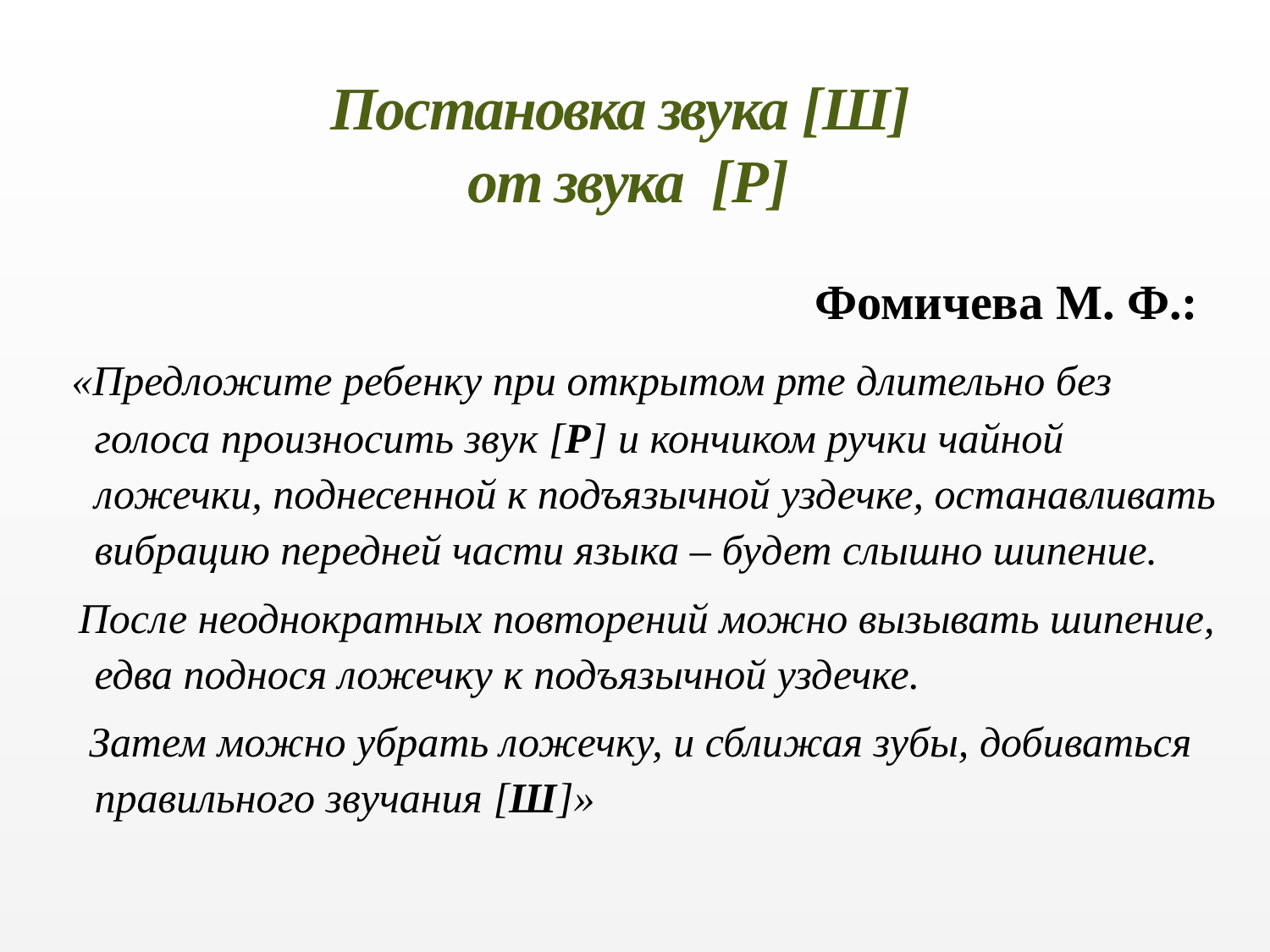

# Постановка звука [Ш] от звука  [Р]
  Фомичева М. Ф.:
  «Предложите ребенку при открытом рте длительно без голоса произносить звук [Р] и кончиком ручки чайной ложечки, поднесенной к подъязычной уздечке, останавливать вибрацию передней части языка – будет слышно шипение.
   После неоднократных повторений можно вызывать шипение, едва поднося ложечку к подъязычной уздечке.
    Затем можно убрать ложечку, и сближая зубы, добиваться правильного звучания [Ш]»